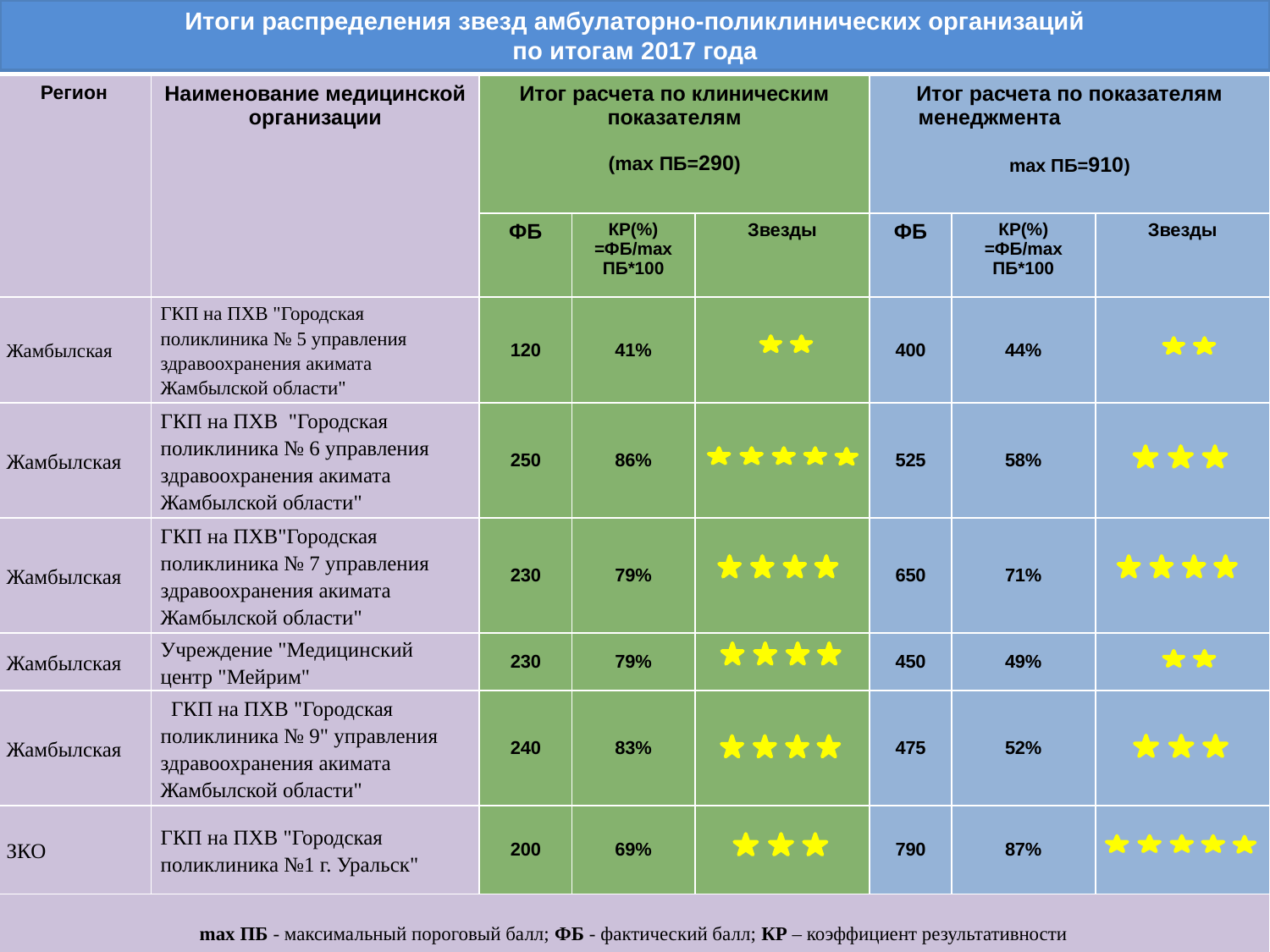

# Итоги распределения звезд амбулаторно-поликлинических организаций по итогам 2017 года
| Регион | Наименование медицинской организации | Итог расчета по клиническим показателям (mах ПБ=290) |  |  | Итог расчета по показателям менеджмента mах ПБ=910) |  |  |
| --- | --- | --- | --- | --- | --- | --- | --- |
|  |  | ФБ | КР(%) =ФБ/mах ПБ\*100 | Звезды | ФБ | КР(%) =ФБ/mах ПБ\*100 | Звезды |
| Жамбылская | ГКП на ПХВ "Городская поликлиника № 5 управления здравоохранения акимата Жамбылской области" | 120 | 41% |  | 400 | 44% |  |
| Жамбылская | ГКП на ПХВ "Городская поликлиника № 6 управления здравоохранения акимата Жамбылской области" | 250 | 86% |  | 525 | 58% |  |
| Жамбылская | ГКП на ПХВ"Городская поликлиника № 7 управления здравоохранения акимата Жамбылской области" | 230 | 79% |  | 650 | 71% |  |
| Жамбылская | Учреждение "Медицинский центр "Мейрим" | 230 | 79% |  | 450 | 49% |  |
| Жамбылская | ГКП на ПХВ "Городская поликлиника № 9" управления здравоохранения акимата Жамбылской области" | 240 | 83% |  | 475 | 52% |  |
| ЗКО | ГКП на ПХВ "Городская поликлиника №1 г. Уральск" | 200 | 69% |  | 790 | 87% |  |
| mах ПБ - максимальный пороговый балл; ФБ - фактический балл; КР – коэффициент результативности |  |  |  |  |  |  |  |